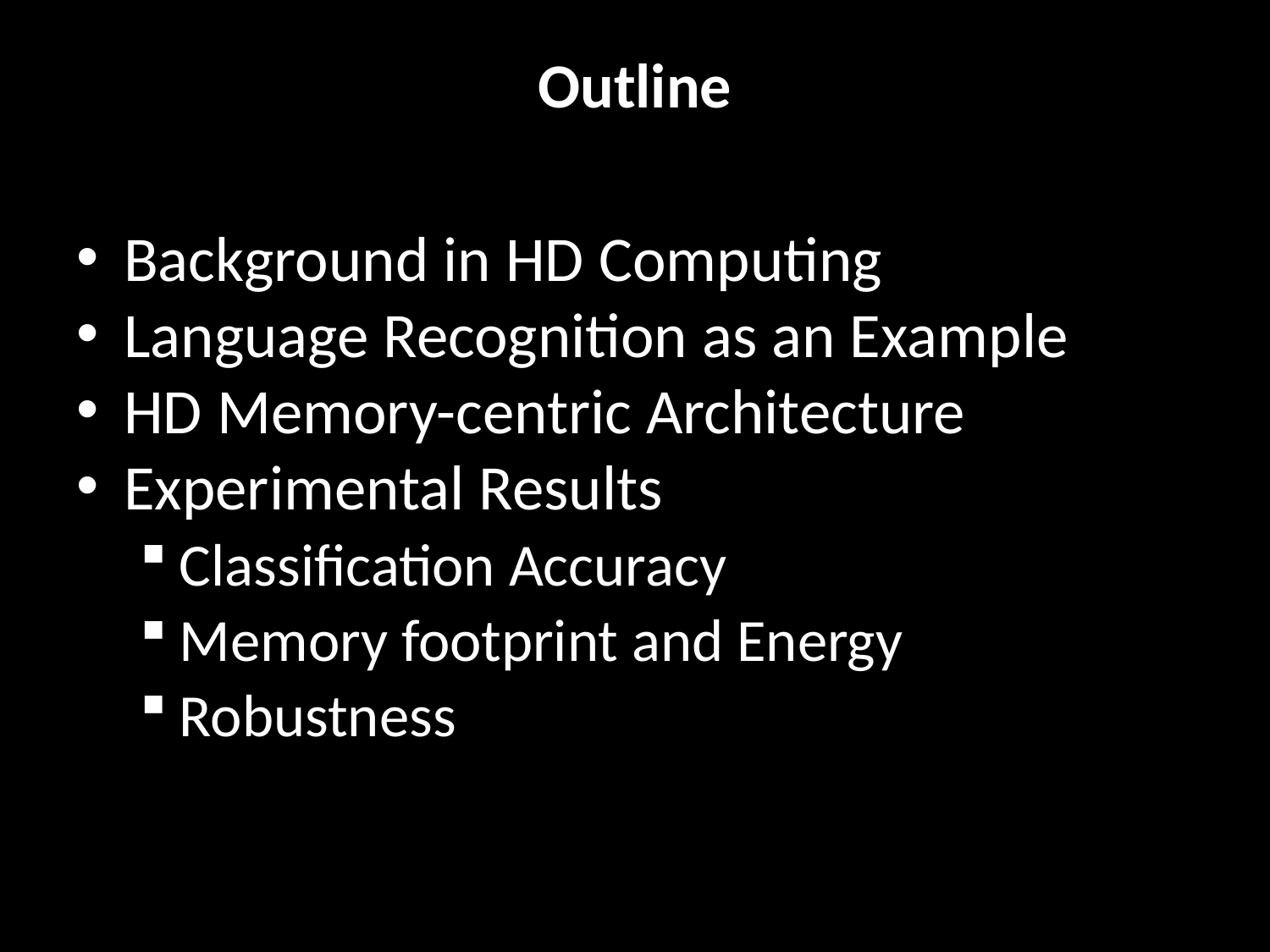

# Outline
Background in HD Computing
Language Recognition as an Example
HD Memory-centric Architecture
Experimental Results
Classification Accuracy
Memory footprint and Energy
Robustness